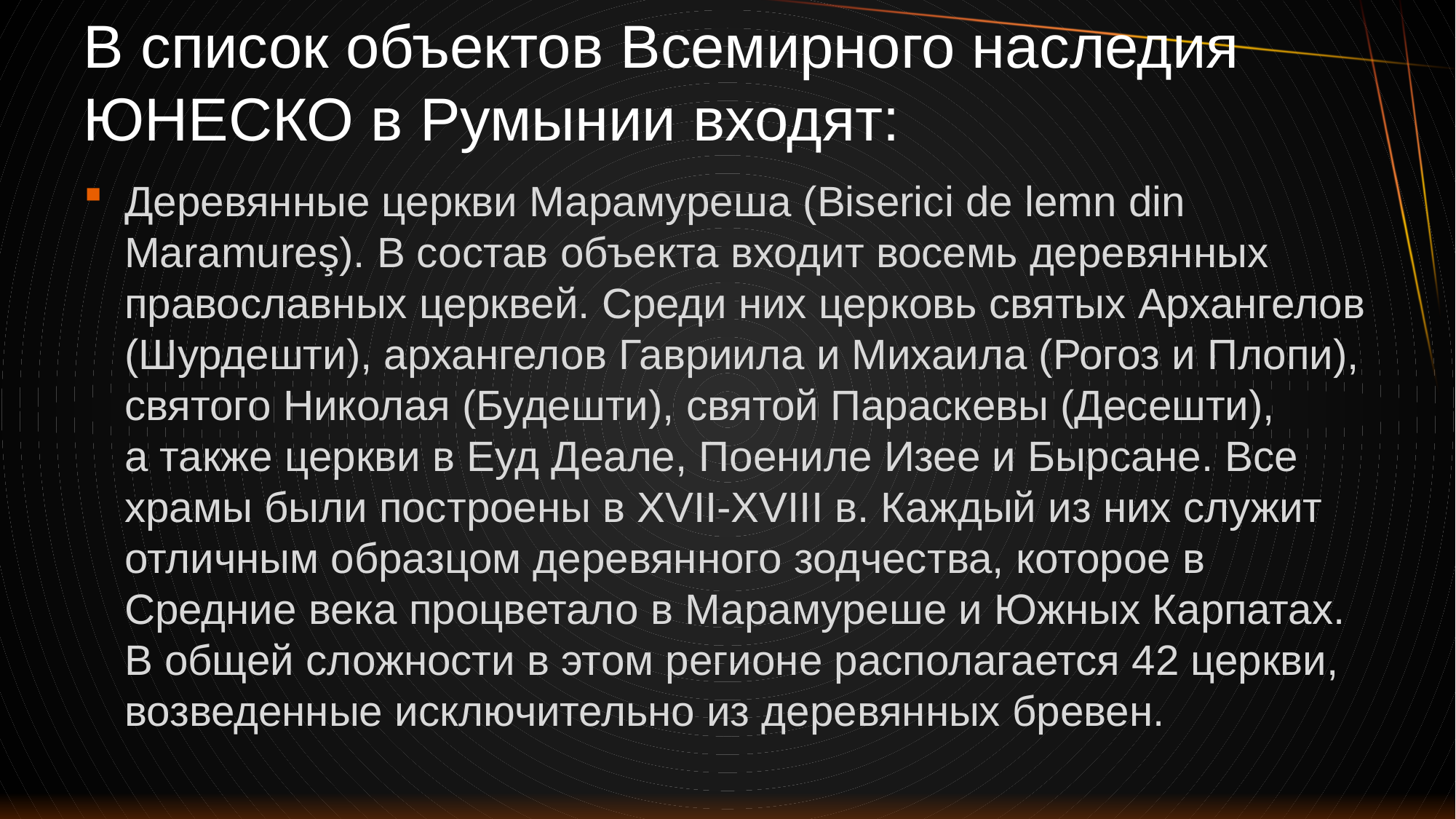

# В список объектов Всемирного наследия ЮНЕСКО в Румынии входят:
Деревянные церкви Марамуреша (Biserici de lemn din
Maramureş). В состав объекта входит восемь деревянных
православных церквей. Среди них церковь святых Архангелов (Шурдешти), архангелов Гавриила и Михаила (Рогоз и Плопи), святого Николая (Будешти), святой Параскевы (Десешти),
а также церкви в Еуд Деале, Поениле Изее и Бырсане. Все
храмы были построены в XVII-XVIII в. Каждый из них служит
отличным образцом деревянного зодчества, которое в
Средние века процветало в Марамуреше и Южных Карпатах. В общей сложности в этом регионе располагается 42 церкви,
возведенные исключительно из деревянных бревен.